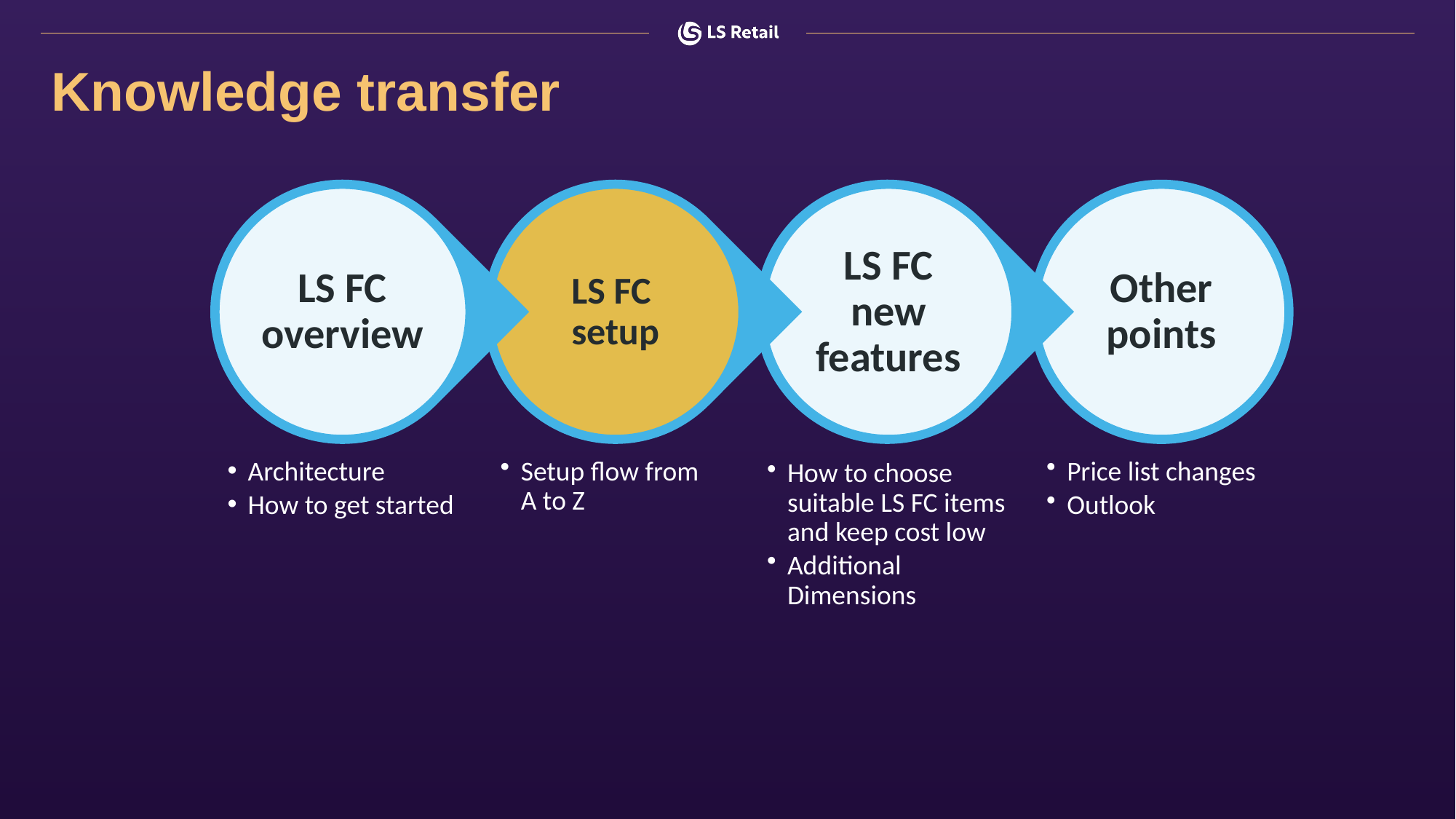

# Knowledge transfer
Other points
Price list changes
Outlook
LS FC
new features

How to choose suitable LS FC items and keep cost low
Additional Dimensions
LS FC
setup
Setup flow from
A to Z
LS FC overview
Architecture
How to get started